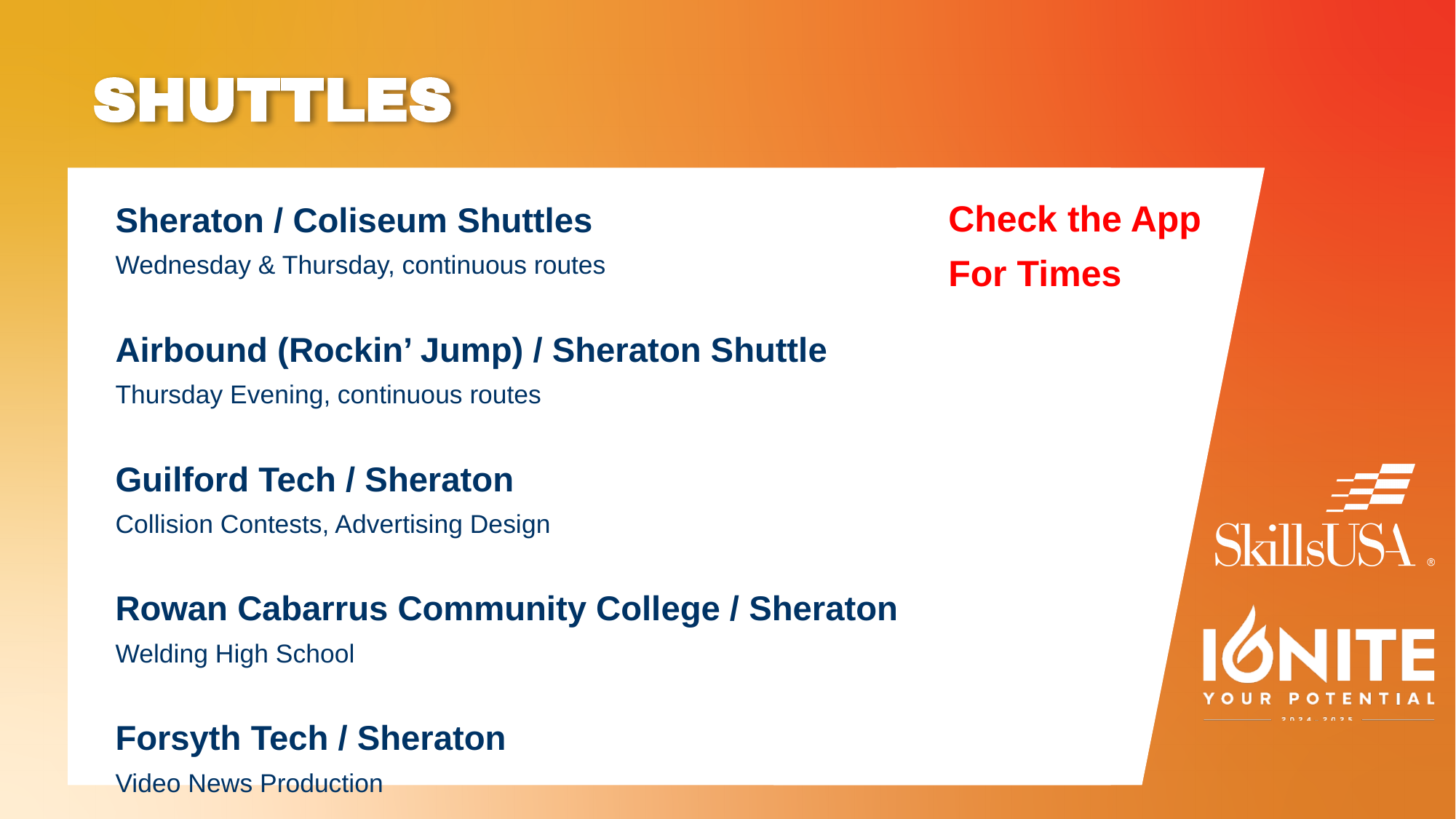

# SHUTTLES
Check the App
For Times

Sheraton / Coliseum Shuttles
Wednesday & Thursday, continuous routes

Airbound (Rockin’ Jump) / Sheraton Shuttle
Thursday Evening, continuous routes

Guilford Tech / Sheraton
Collision Contests, Advertising Design

Rowan Cabarrus Community College / Sheraton
Welding High School

Forsyth Tech / Sheraton
Video News Production